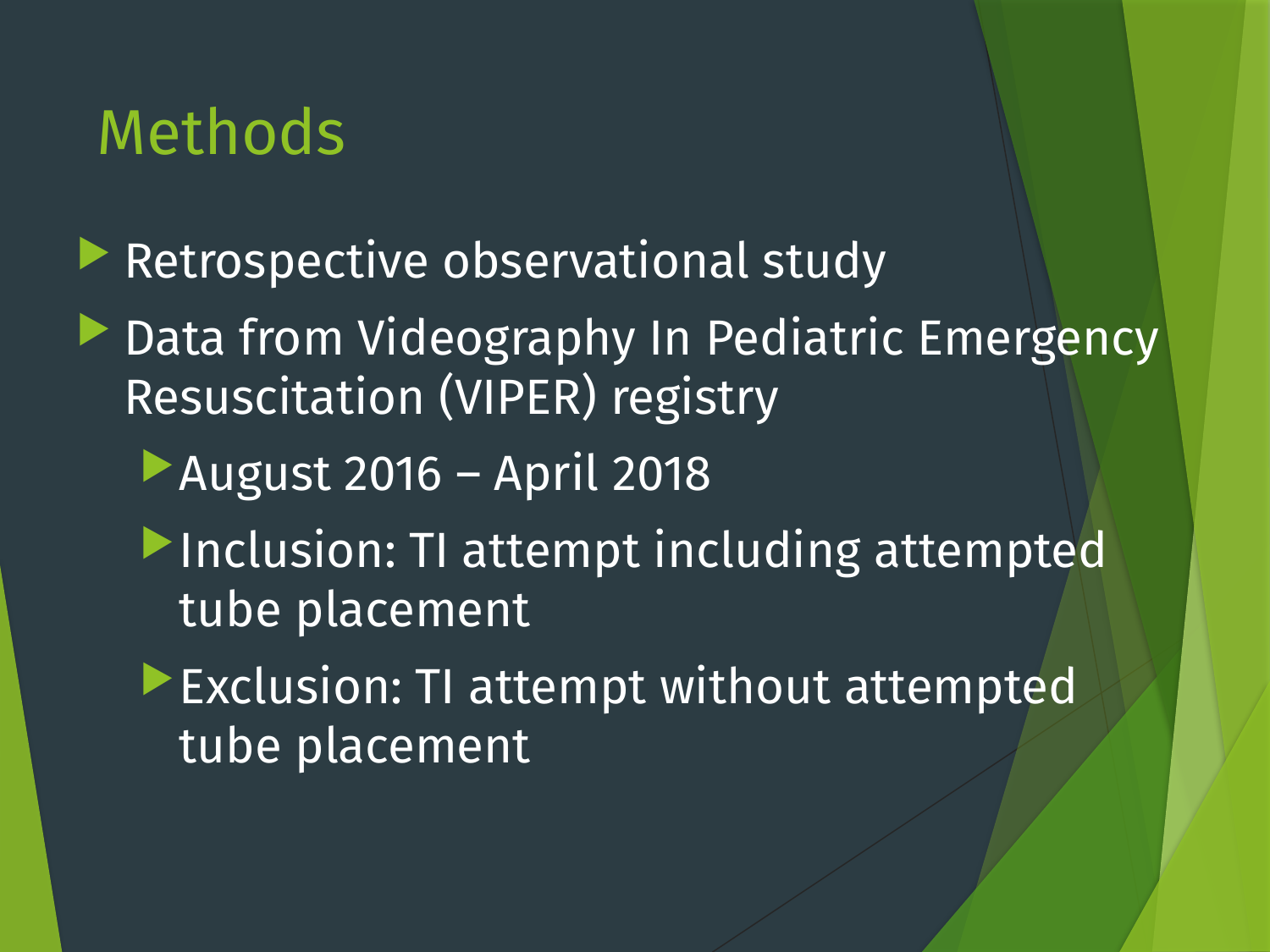

# Methods
Retrospective observational study
Data from Videography In Pediatric Emergency Resuscitation (VIPER) registry
August 2016 – April 2018
Inclusion: TI attempt including attempted tube placement
Exclusion: TI attempt without attempted tube placement